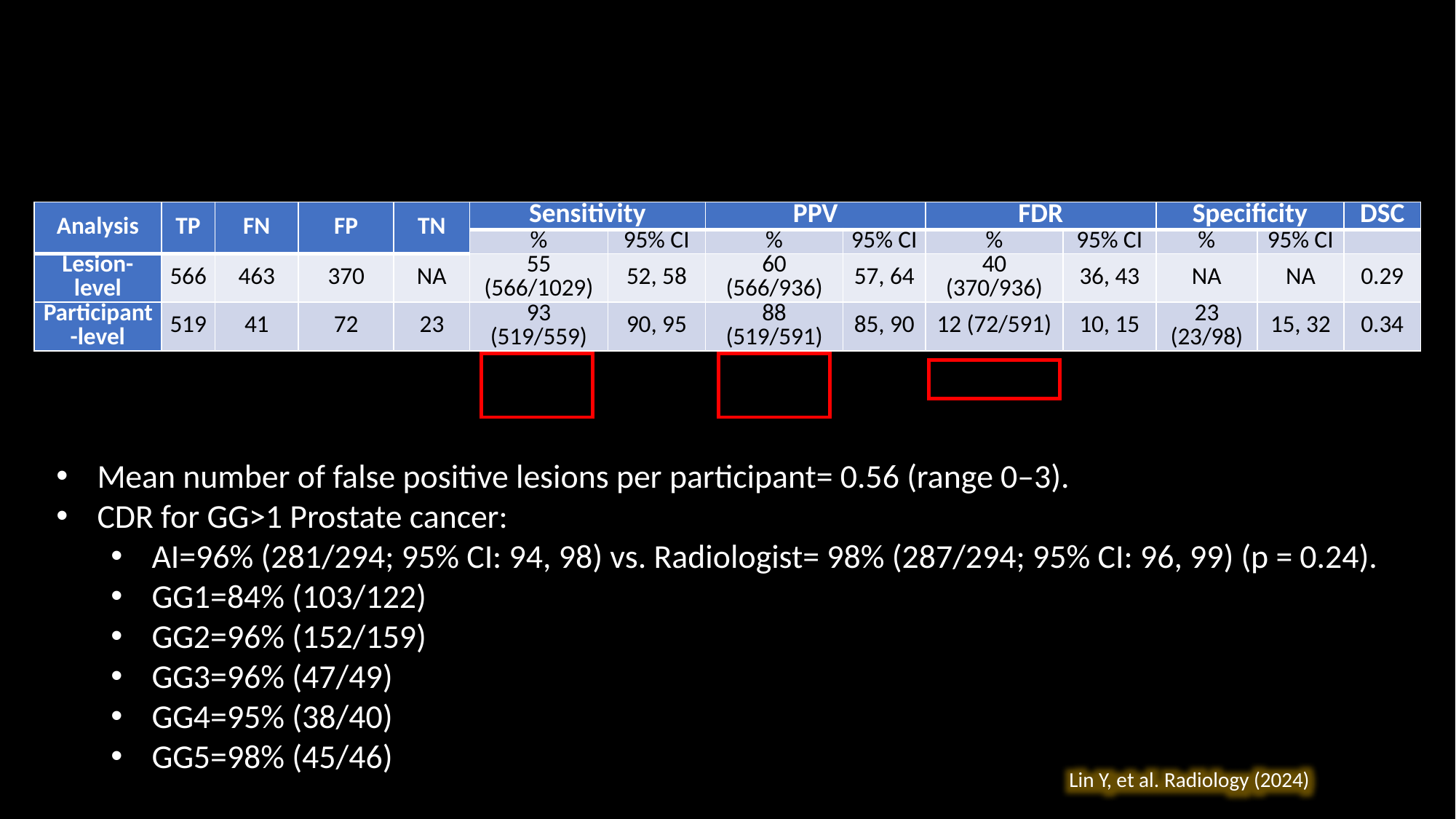

| Analysis | TP | FN | FP | TN | Sensitivity |  | PPV |  | FDR |  | Specificity |  | DSC |
| --- | --- | --- | --- | --- | --- | --- | --- | --- | --- | --- | --- | --- | --- |
|  |  |  |  |  | % | 95% CI | % | 95% CI | % | 95% CI | % | 95% CI |  |
| Lesion-level | 566 | 463 | 370 | NA | 55 (566/1029) | 52, 58 | 60 (566/936) | 57, 64 | 40 (370/936) | 36, 43 | NA | NA | 0.29 |
| Participant-level | 519 | 41 | 72 | 23 | 93 (519/559) | 90, 95 | 88 (519/591) | 85, 90 | 12 (72/591) | 10, 15 | 23 (23/98) | 15, 32 | 0.34 |

Mean number of false positive lesions per participant= 0.56 (range 0–3).
CDR for GG>1 Prostate cancer:
AI=96% (281/294; 95% CI: 94, 98) vs. Radiologist= 98% (287/294; 95% CI: 96, 99) (p = 0.24).
GG1=84% (103/122)
GG2=96% (152/159)
GG3=96% (47/49)
GG4=95% (38/40)
GG5=98% (45/46)
Lin Y, et al. Radiology (2024)